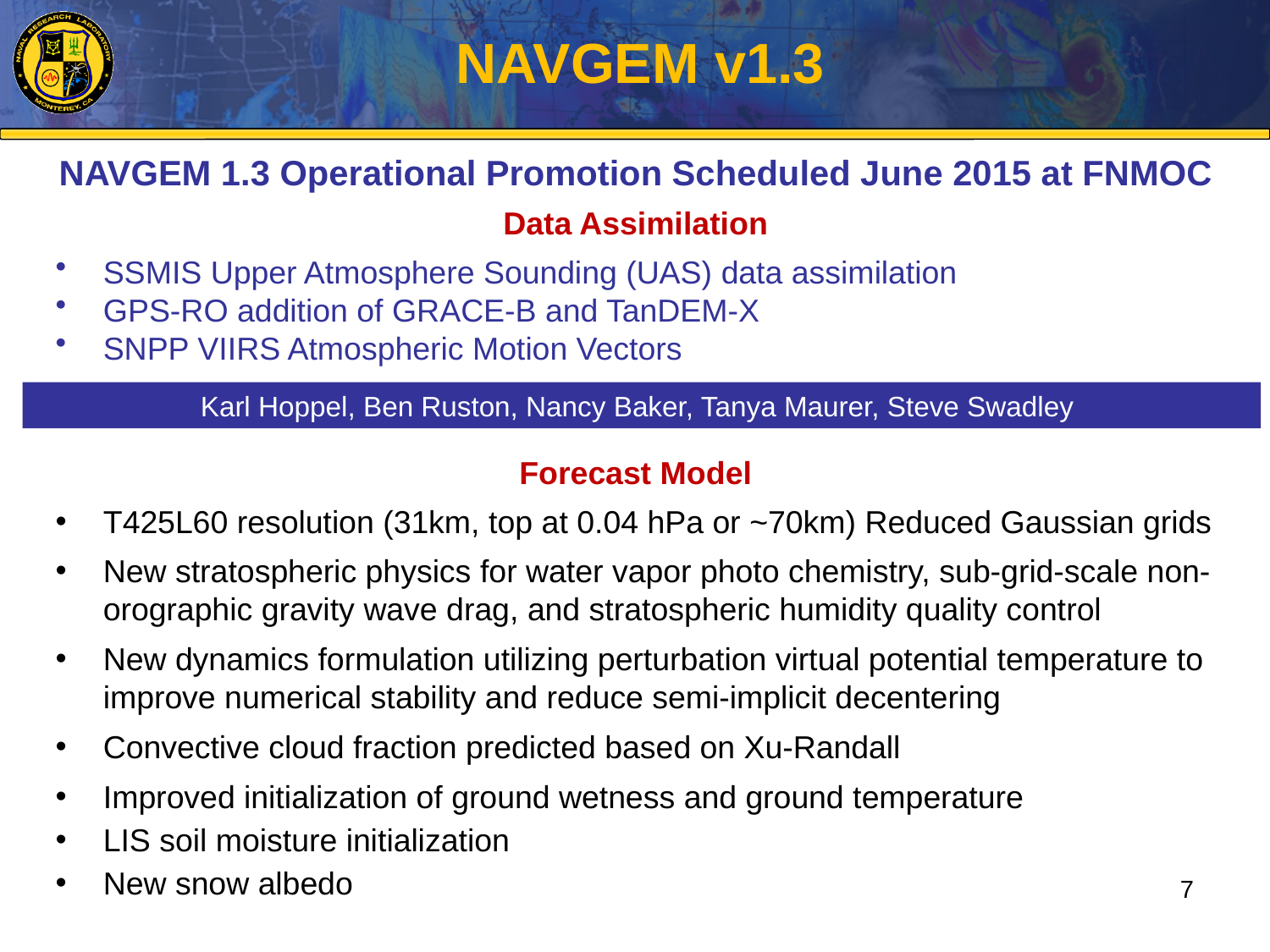

# NAVGEM v1.3
NAVGEM 1.3 Operational Promotion Scheduled June 2015 at FNMOC
Data Assimilation
SSMIS Upper Atmosphere Sounding (UAS) data assimilation
GPS-RO addition of GRACE-B and TanDEM-X
SNPP VIIRS Atmospheric Motion Vectors

Forecast Model
T425L60 resolution (31km, top at 0.04 hPa or ~70km) Reduced Gaussian grids
New stratospheric physics for water vapor photo chemistry, sub-grid-scale non-orographic gravity wave drag, and stratospheric humidity quality control
New dynamics formulation utilizing perturbation virtual potential temperature to improve numerical stability and reduce semi-implicit decentering
Convective cloud fraction predicted based on Xu-Randall
Improved initialization of ground wetness and ground temperature
LIS soil moisture initialization
New snow albedo
Karl Hoppel, Ben Ruston, Nancy Baker, Tanya Maurer, Steve Swadley
7